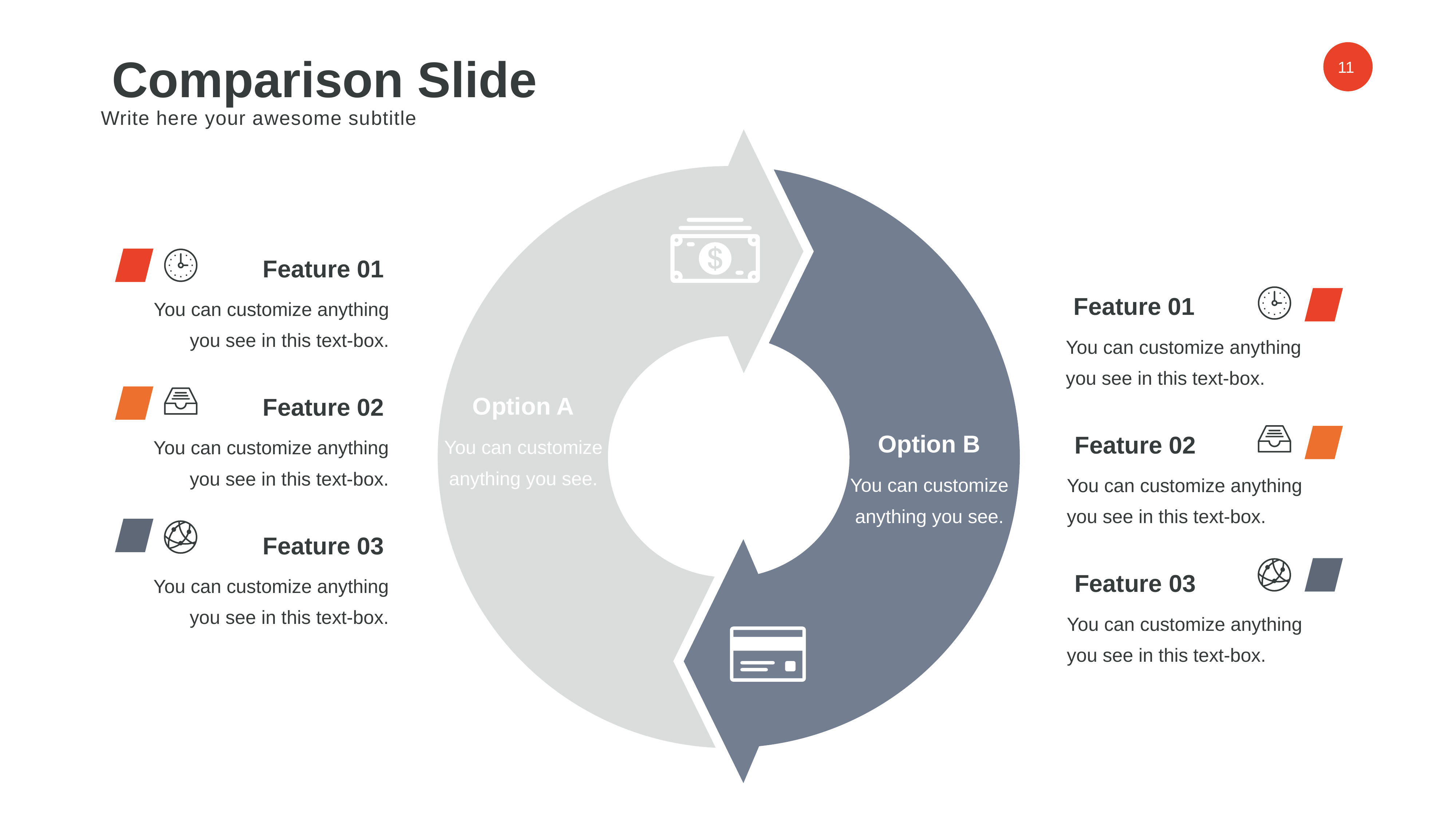

Comparison Slide
Write here your awesome subtitle

Feature 01
You can customize anything you see in this text-box.

Feature 01

You can customize anything you see in this text-box.

Option A
Feature 02
You can customize anything you see.
You can customize anything you see in this text-box.

Option B

Feature 02
You can customize anything you see.
You can customize anything you see in this text-box.

Feature 03

You can customize anything you see in this text-box.
Feature 03
You can customize anything you see in this text-box.